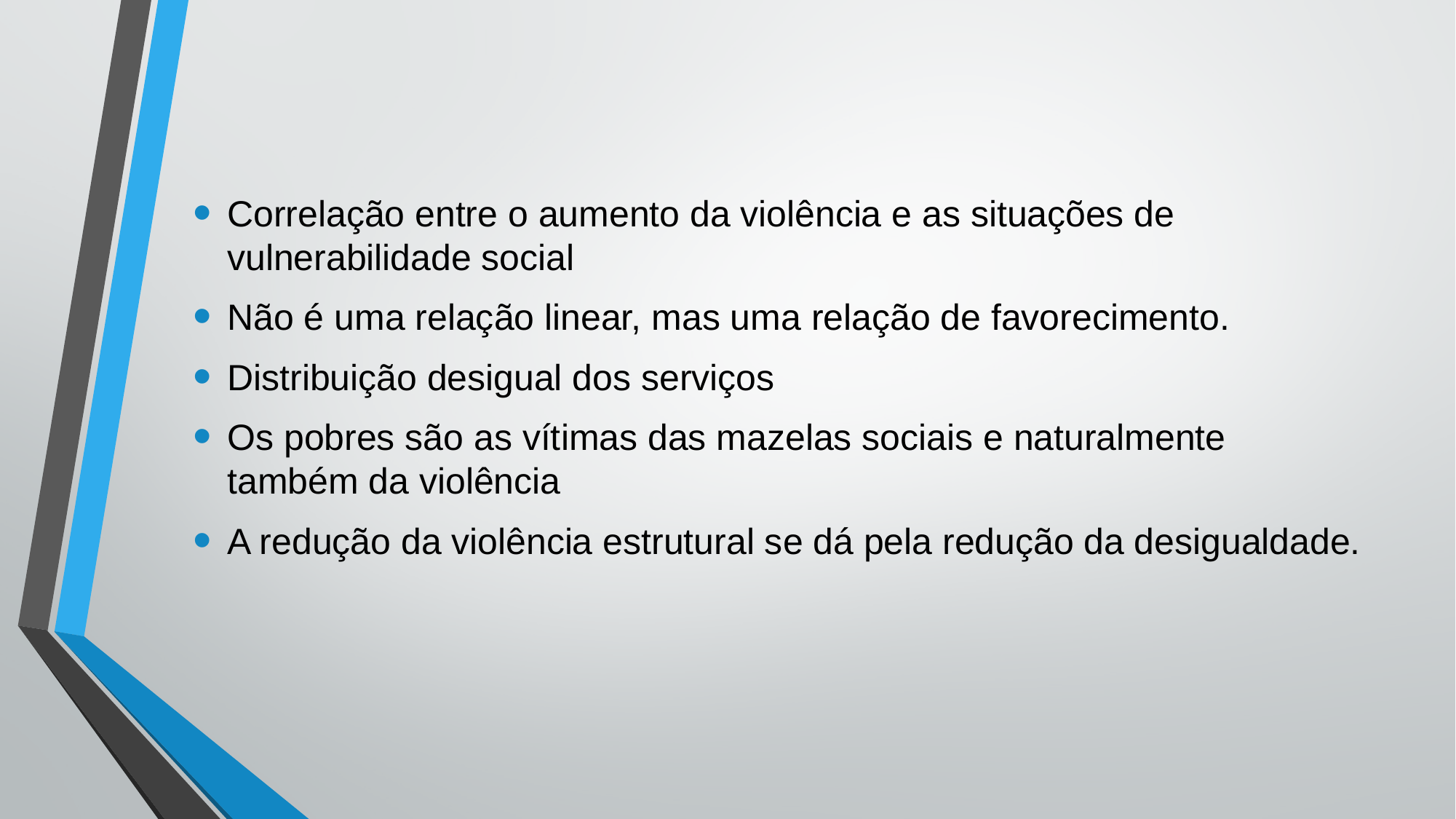

Correlação entre o aumento da violência e as situações de vulnerabilidade social
Não é uma relação linear, mas uma relação de favorecimento.
Distribuição desigual dos serviços
Os pobres são as vítimas das mazelas sociais e naturalmente também da violência
A redução da violência estrutural se dá pela redução da desigualdade.